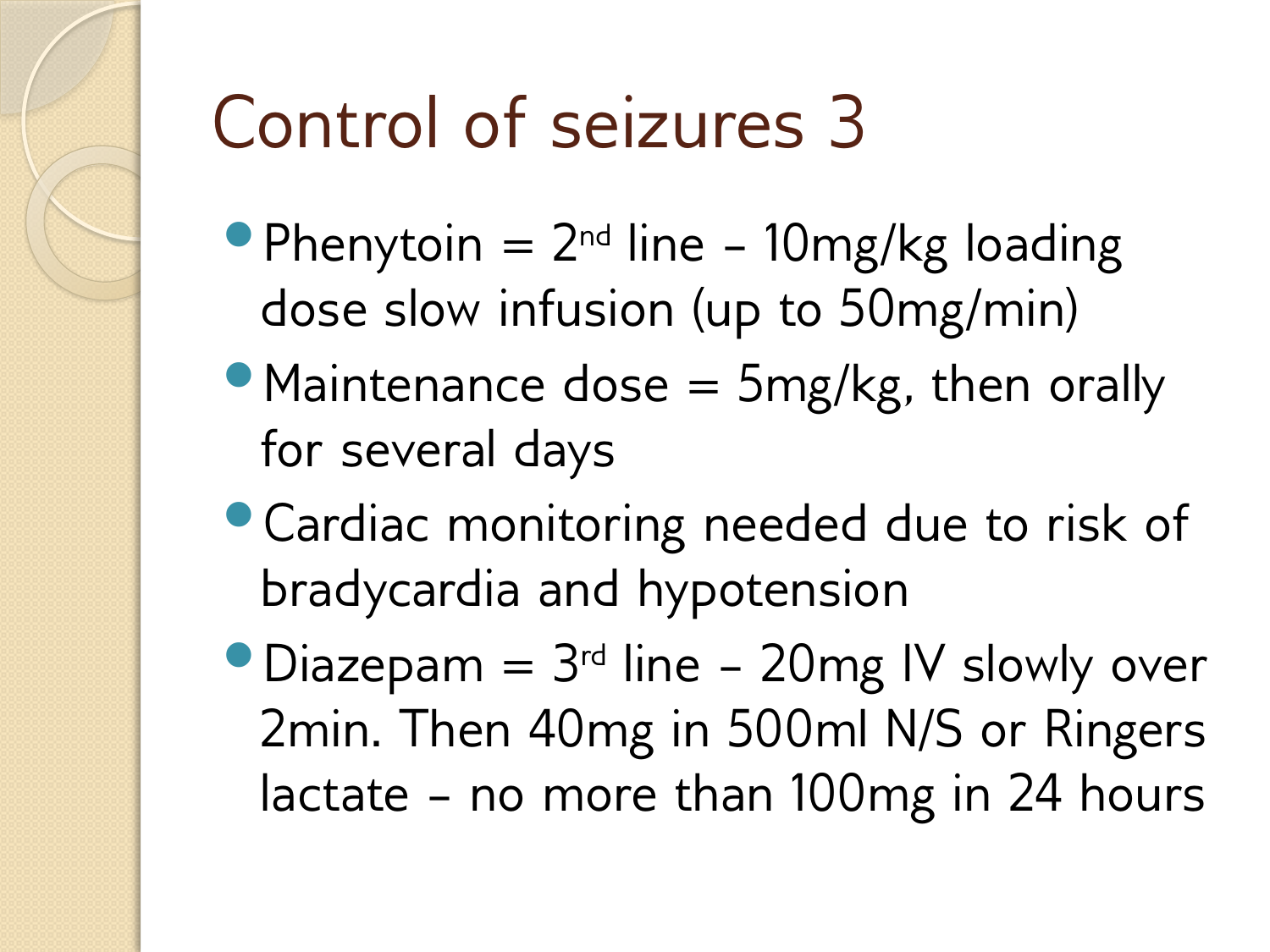

# Control of seizures 3
Phenytoin = 2nd line – 10mg/kg loading dose slow infusion (up to 50mg/min)
Maintenance dose = 5mg/kg, then orally for several days
Cardiac monitoring needed due to risk of bradycardia and hypotension
Diazepam = 3rd line – 20mg IV slowly over 2min. Then 40mg in 500ml N/S or Ringers lactate – no more than 100mg in 24 hours